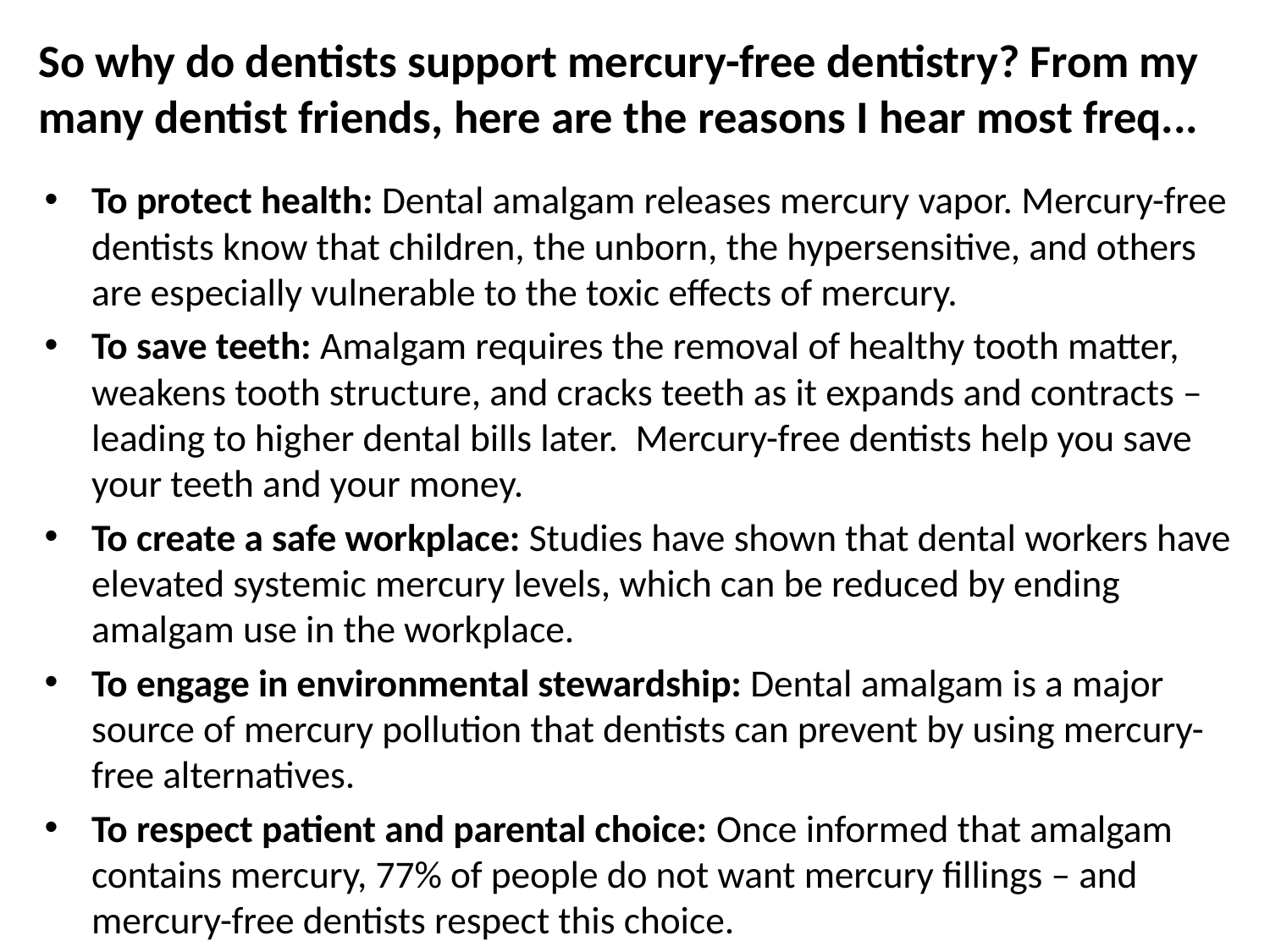

# So why do dentists support mercury-free dentistry? From my many dentist friends, here are the reasons I hear most freq...
To protect health: Dental amalgam releases mercury vapor. Mercury-free dentists know that children, the unborn, the hypersensitive, and others are especially vulnerable to the toxic effects of mercury.
To save teeth: Amalgam requires the removal of healthy tooth matter, weakens tooth structure, and cracks teeth as it expands and contracts – leading to higher dental bills later.  Mercury-free dentists help you save your teeth and your money.
To create a safe workplace: Studies have shown that dental workers have elevated systemic mercury levels, which can be reduced by ending amalgam use in the workplace.
To engage in environmental stewardship: Dental amalgam is a major source of mercury pollution that dentists can prevent by using mercury-free alternatives.
To respect patient and parental choice: Once informed that amalgam contains mercury, 77% of people do not want mercury fillings – and mercury-free dentists respect this choice.